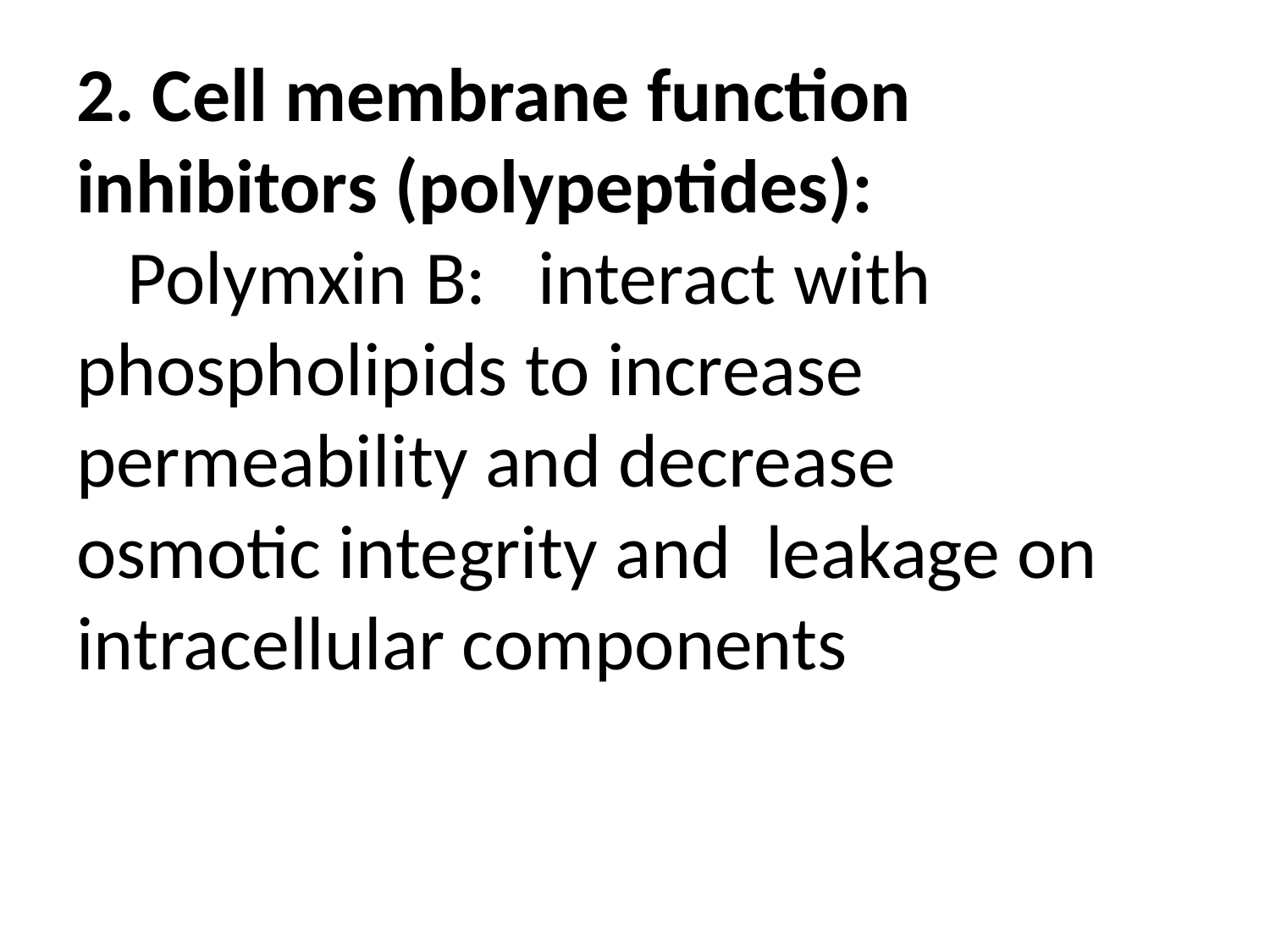

# 2. Cell membrane function inhibitors (polypeptides): Polymxin B:   interact with phospholipids to increase permeability and decrease    osmotic integrity and  leakage on intracellular components